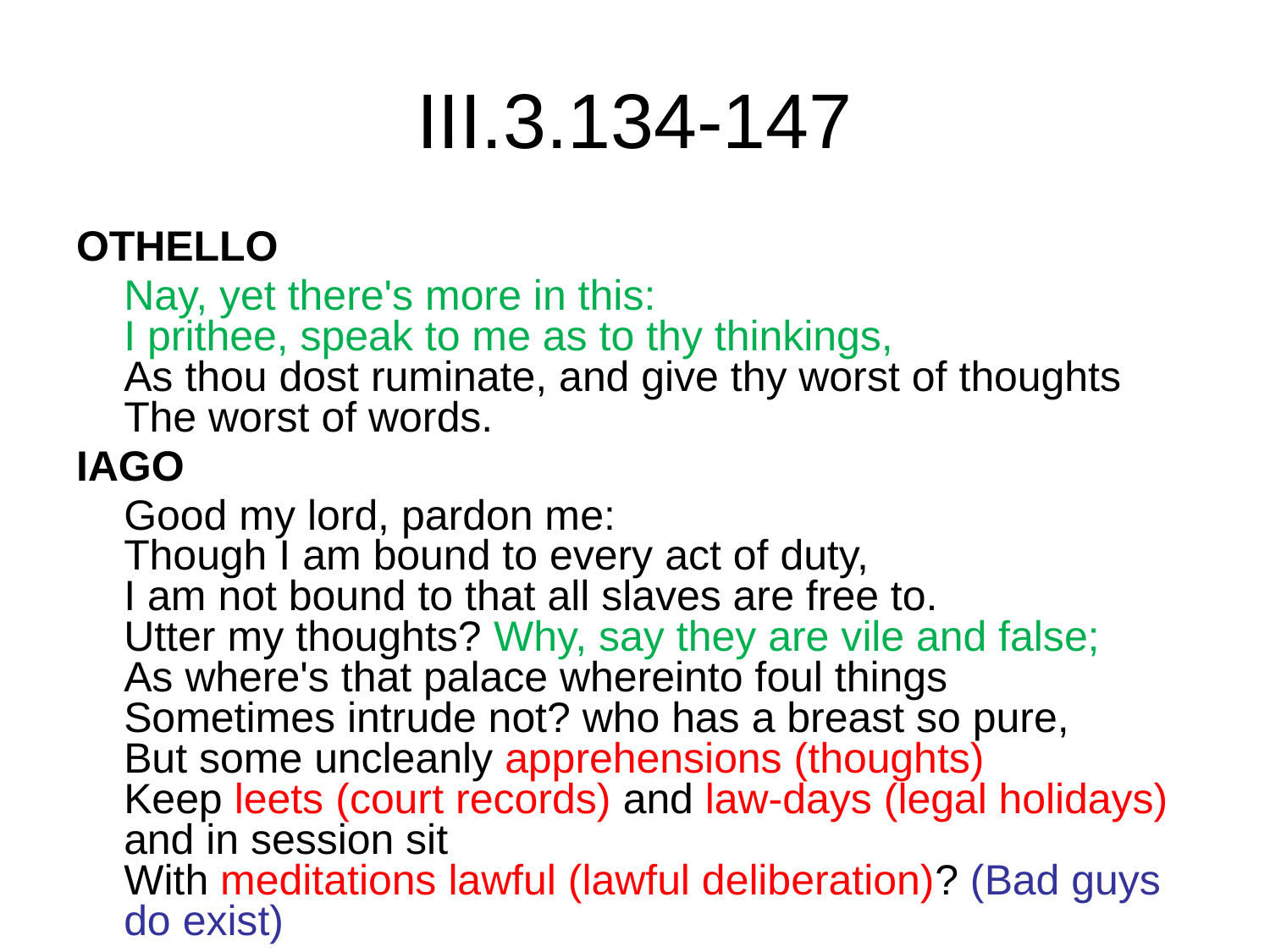

# III.3.134-147
OTHELLO
	Nay, yet there's more in this:
I prithee, speak to me as to thy thinkings,
As thou dost ruminate, and give thy worst of thoughts
The worst of words.
IAGO
	Good my lord, pardon me:
Though I am bound to every act of duty,
I am not bound to that all slaves are free to.
Utter my thoughts? Why, say they are vile and false;
As where's that palace whereinto foul things
Sometimes intrude not? who has a breast so pure,
But some uncleanly apprehensions (thoughts)
Keep leets (court records) and law-days (legal holidays) and in session sit
With meditations lawful (lawful deliberation)? (Bad guys do exist)